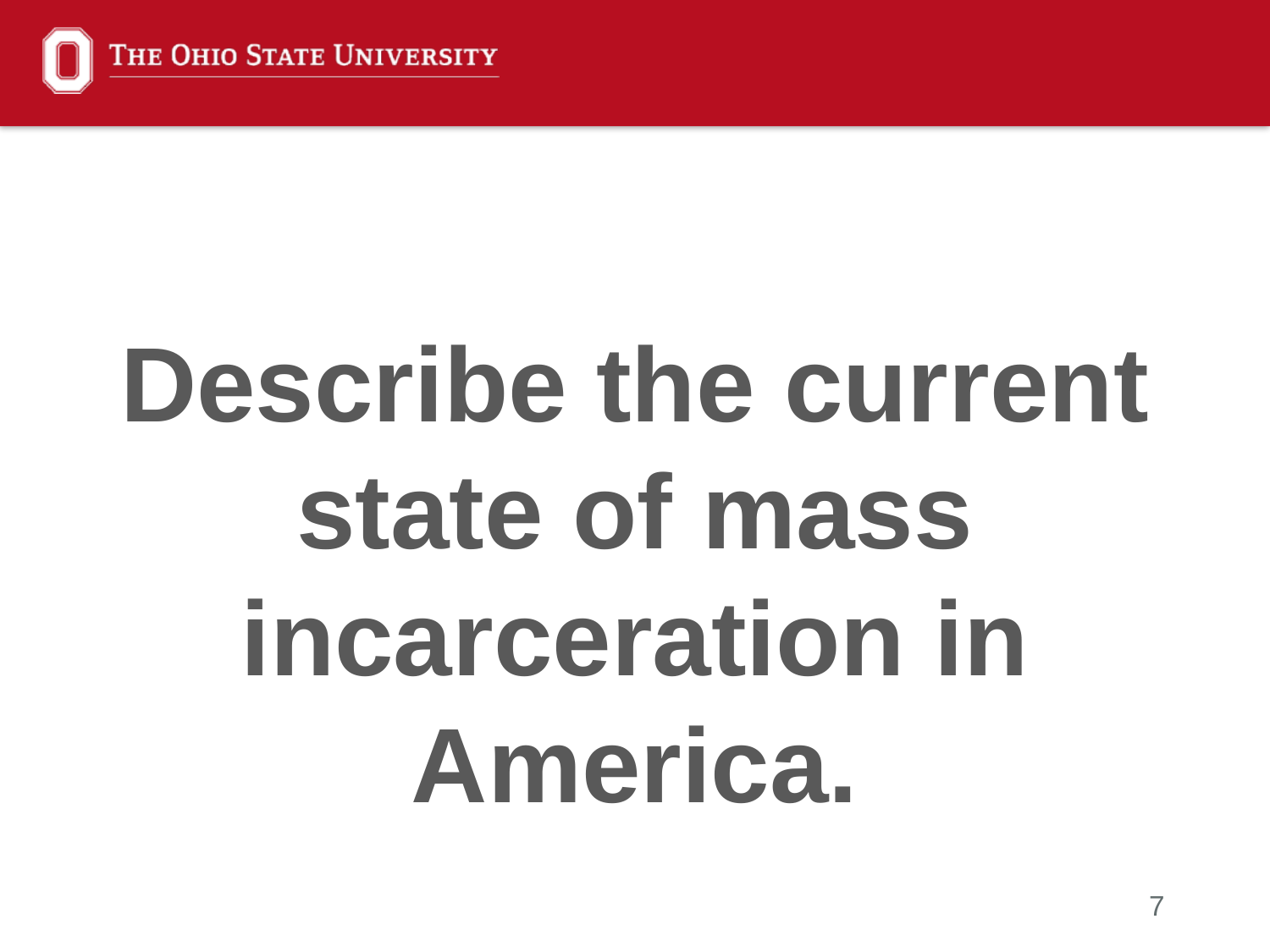

Describe the current state of mass incarceration in America.